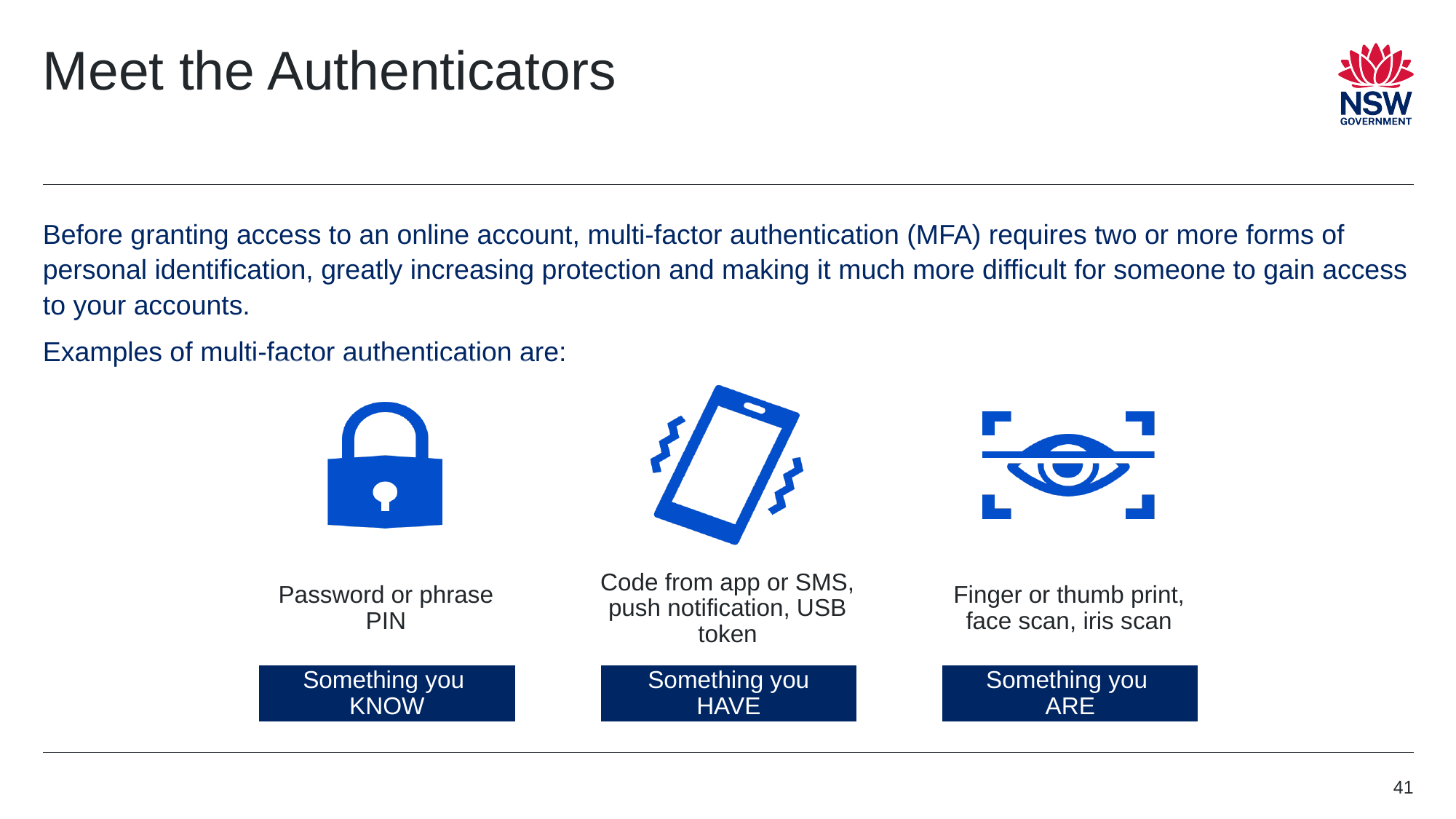

# Meet the Authenticators
Something you
KNOW
Password or phrase PIN
Something you
HAVE
Code from app or SMS, push notification, USB token
Something you
ARE
Finger or thumb print, face scan, iris scan
Before granting access to an online account, multi-factor authentication (MFA) requires two or more forms of personal identification, greatly increasing protection and making it much more difficult for someone to gain access to your accounts.
Examples of multi-factor authentication are:

41